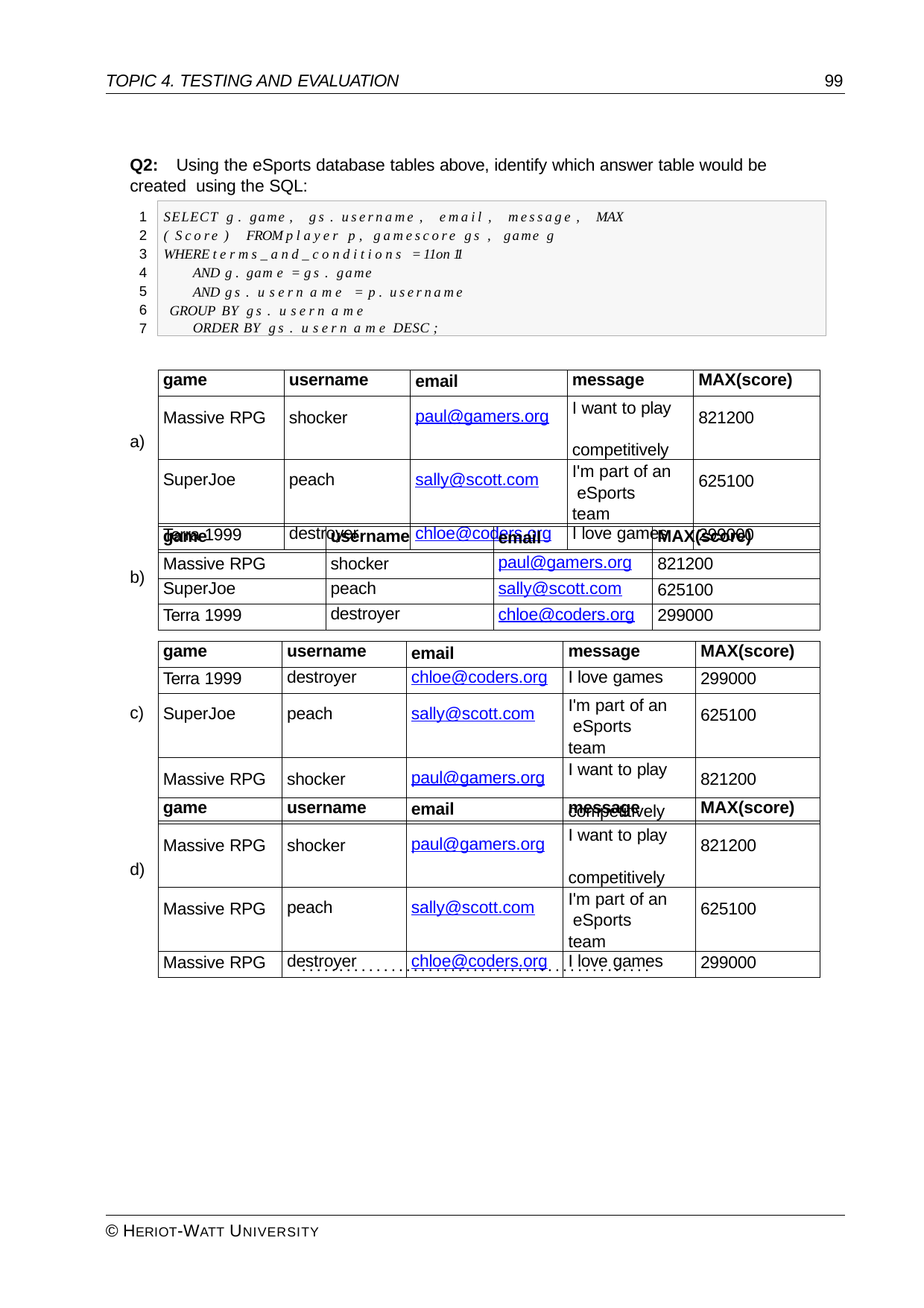

TOPIC 4. TESTING AND EVALUATION
99

Q2:	Using the eSports database tables above, identify which answer table would be created  using the SQL:
SELECT g . game , gs . username , email , message , MAX ( Score )  FROM player p, gamescore gs , game g
WHERE terms_and_conditions = 11on 11  AND g. gam e = gs . game
AND gs . u sern a m e =  p. username  GROUP BY gs . u sern a m e
ORDER BY gs . u sern a m e DESC ;
1
2
3
4
5
6
7
| game | username | email | message | MAX(score) |
| --- | --- | --- | --- | --- |
| Massive RPG | shocker | paul@gamers.org | I want to play competitively | 821200 |
| SuperJoe | peach | sally@scott.com | I'm part of an eSports team | 625100 |
| Terra 1999 | destroyer | chloe@coders.org | I love games | 299000 |
a)
| game | username | email | MAX(score) |
| --- | --- | --- | --- |
| Massive RPG | shocker | paul@gamers.org | 821200 |
| SuperJoe | peach | sally@scott.com | 625100 |
| Terra 1999 | destroyer | chloe@coders.org | 299000 |
b)
| game | username | email | message | MAX(score) |
| --- | --- | --- | --- | --- |
| Terra 1999 | destroyer | chloe@coders.org | I love games | 299000 |
| SuperJoe | peach | sally@scott.com | I'm part of an eSports team | 625100 |
| Massive RPG | shocker | paul@gamers.org | I want to play competitively | 821200 |
c)
| game | username | email | message | MAX(score) |
| --- | --- | --- | --- | --- |
| Massive RPG | shocker | paul@gamers.org | I want to play competitively | 821200 |
| Massive RPG | peach | sally@scott.com | I'm part of an eSports team | 625100 |
| Massive RPG | destroyer | chloe@coders.org | I love games | 299000 |
d)
...............................................

© HERIOT-WATT UNIVERSITY